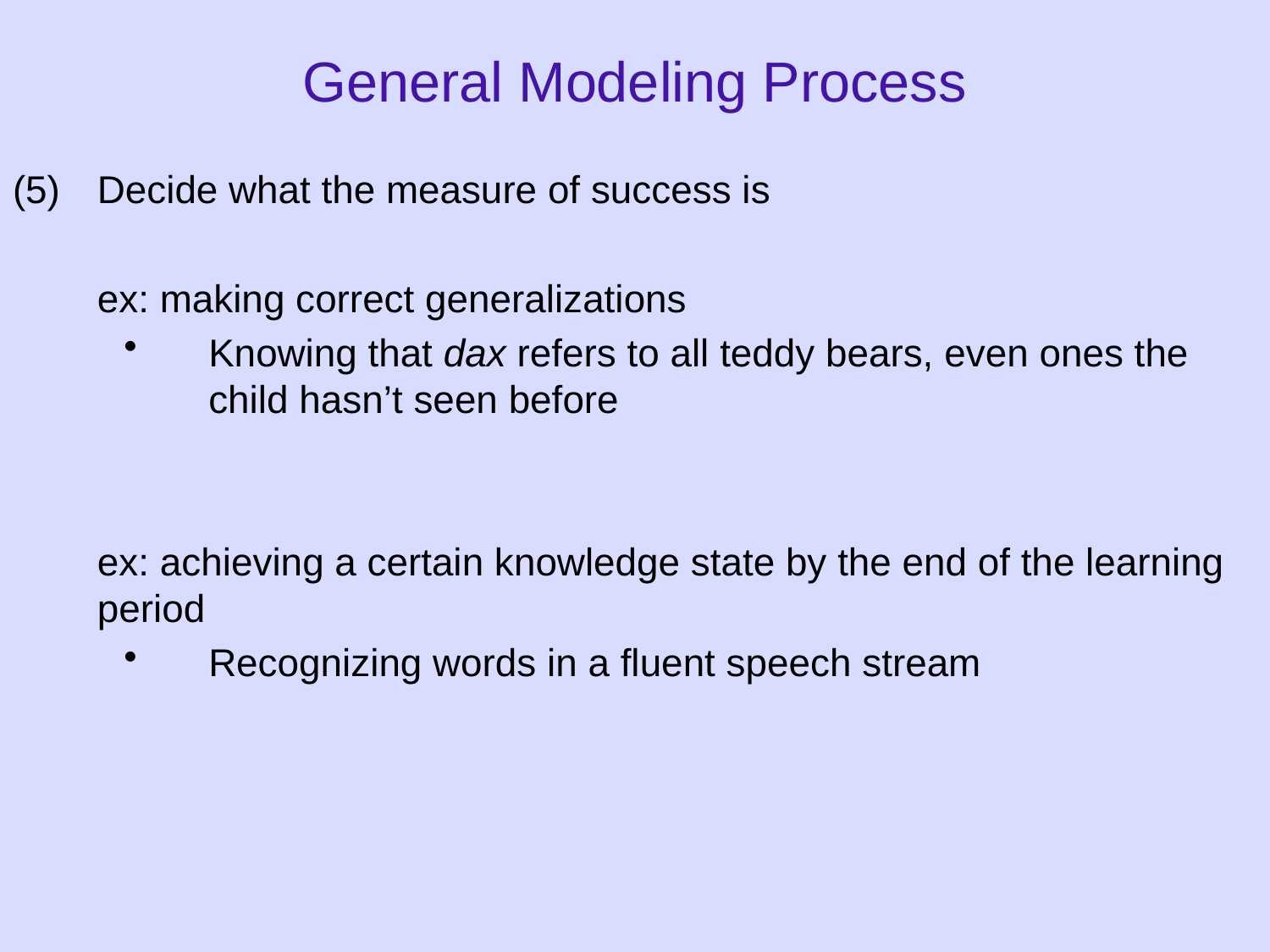

General Modeling Process
Decide what the measure of success is

	ex: making correct generalizations
Knowing that dax refers to all teddy bears, even ones the child hasn’t seen before

	ex: achieving a certain knowledge state by the end of the learning period
Recognizing words in a fluent speech stream